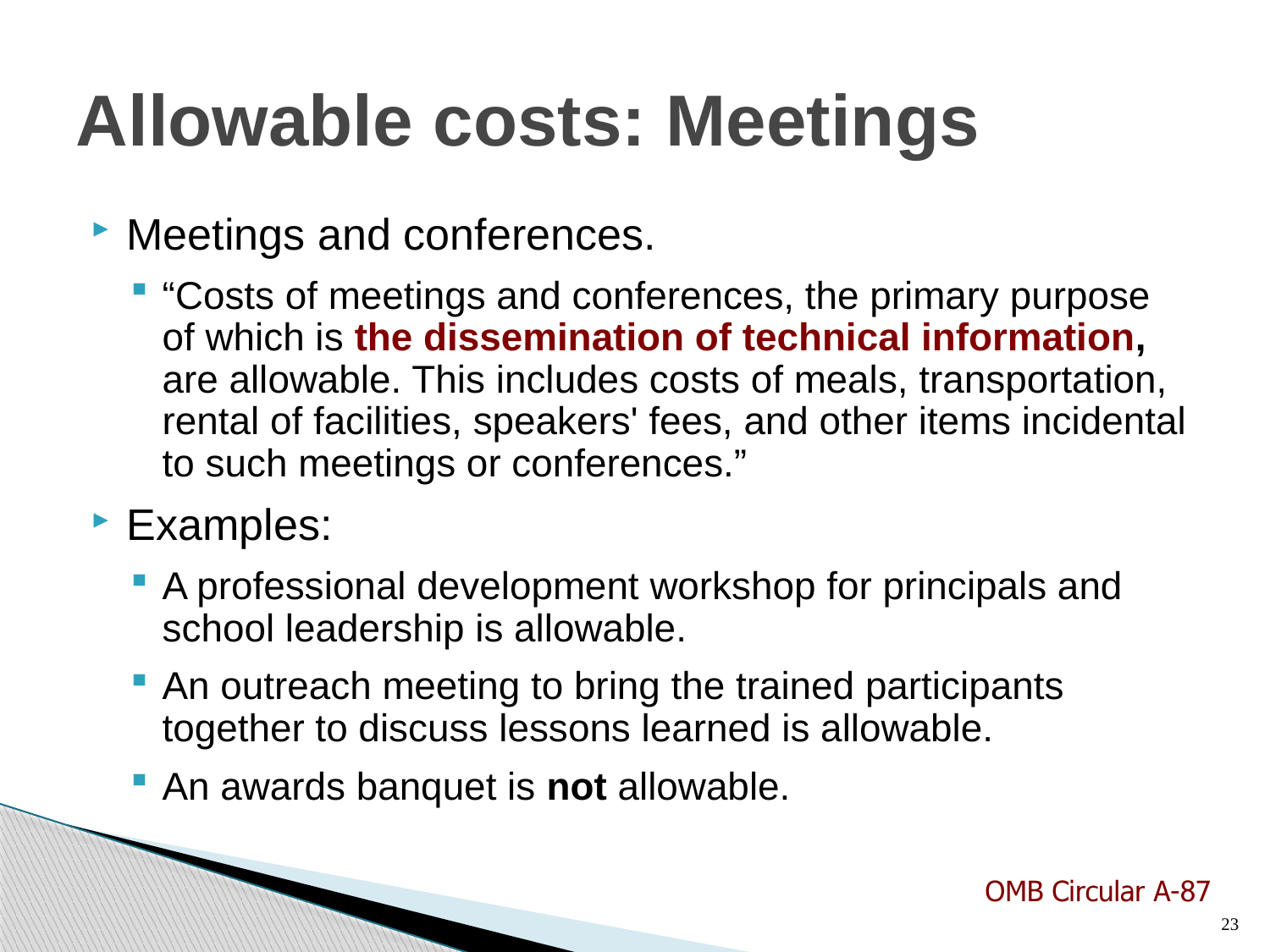

# Allowable costs: Meetings
Meetings and conferences.
“Costs of meetings and conferences, the primary purpose of which is the dissemination of technical information, are allowable. This includes costs of meals, transportation, rental of facilities, speakers' fees, and other items incidental to such meetings or conferences.”
Examples:
A professional development workshop for principals and school leadership is allowable.
An outreach meeting to bring the trained participants together to discuss lessons learned is allowable.
An awards banquet is not allowable.
	      OMB Circular A-87
23